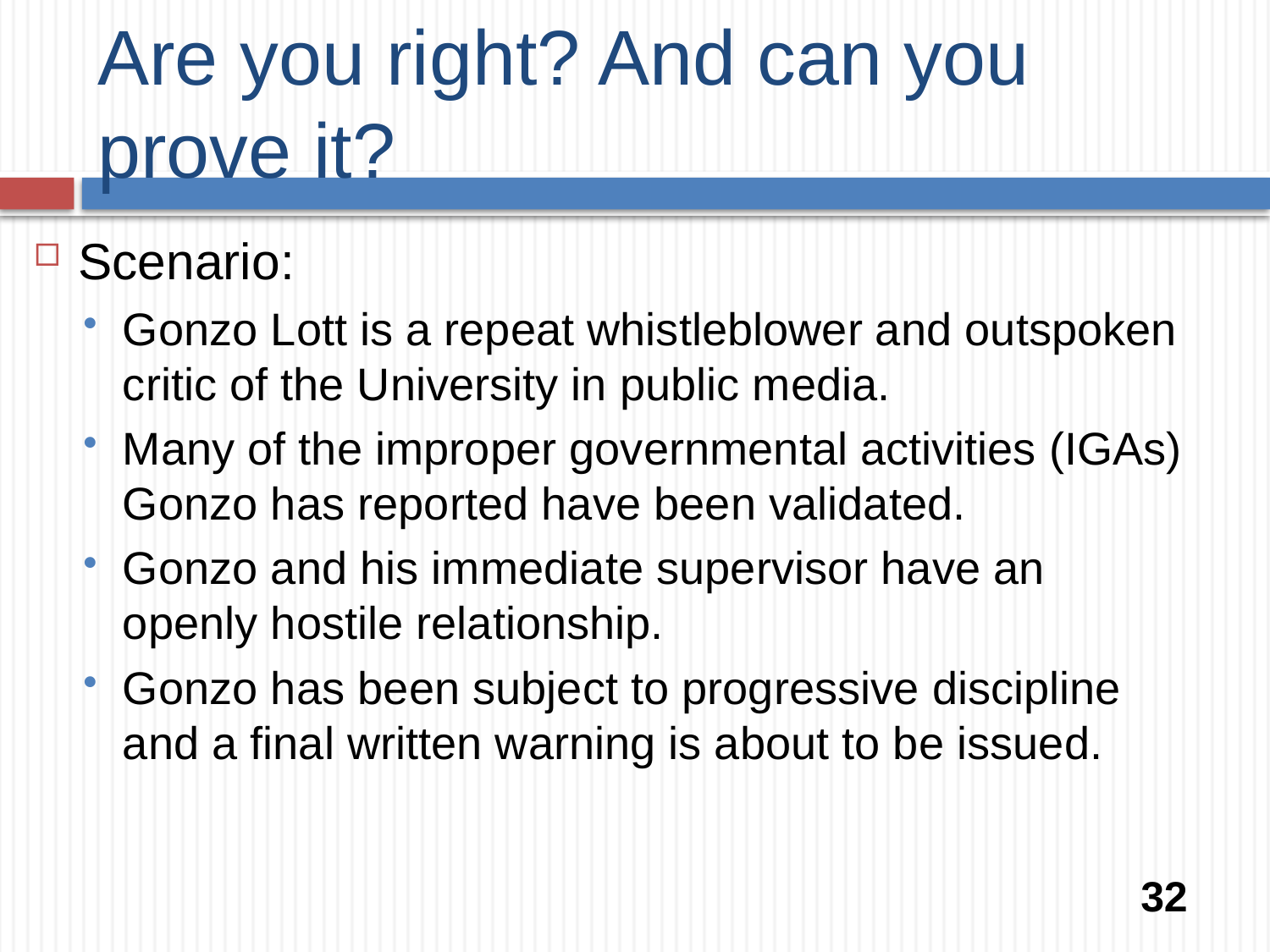

# Are you right? And can you prove it?
Scenario:
Gonzo Lott is a repeat whistleblower and outspoken critic of the University in public media.
Many of the improper governmental activities (IGAs) Gonzo has reported have been validated.
Gonzo and his immediate supervisor have an openly hostile relationship.
Gonzo has been subject to progressive discipline and a final written warning is about to be issued.
32